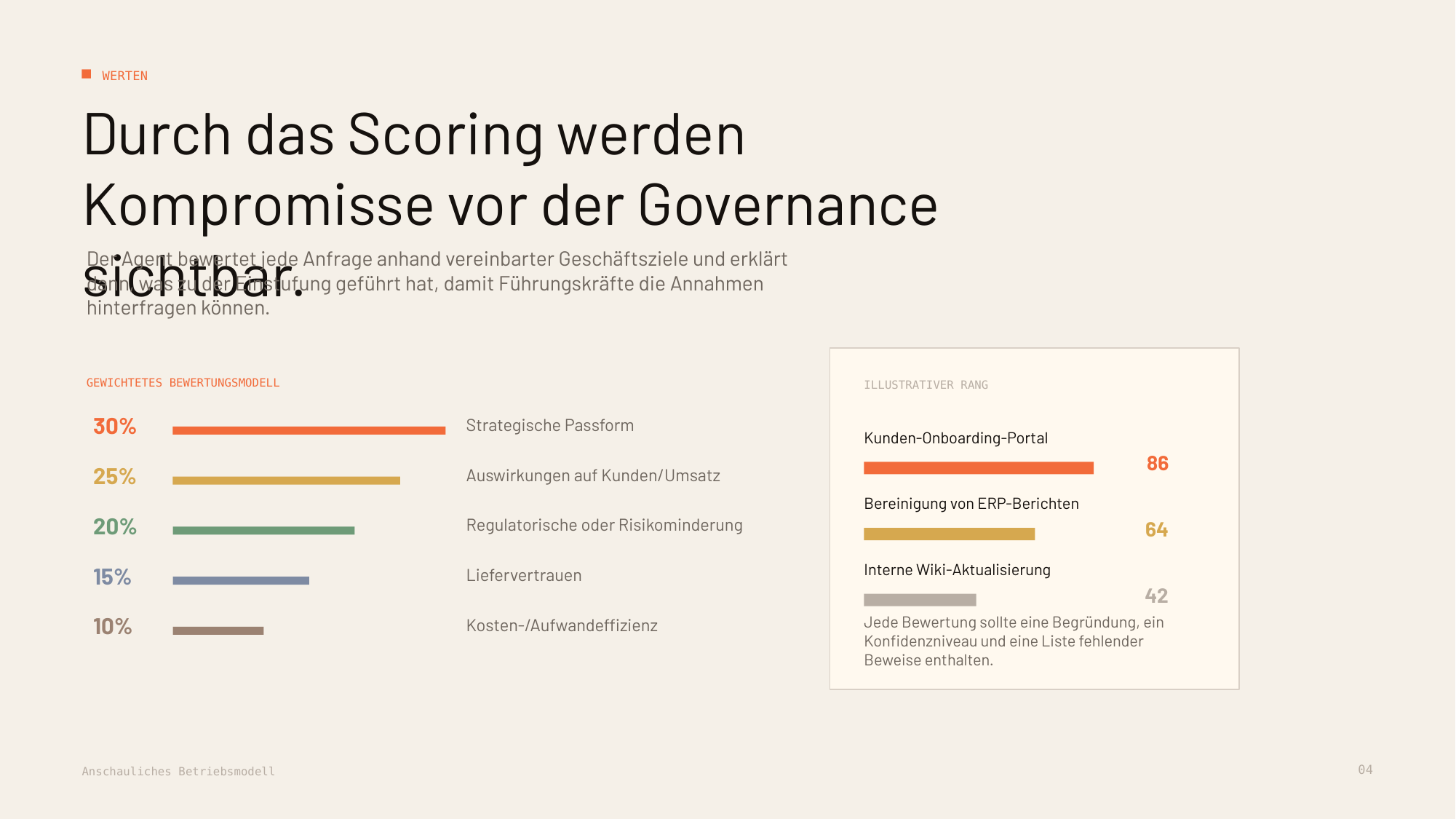

WERTEN

Durch das Scoring werden Kompromisse vor der Governance sichtbar.
Der Agent bewertet jede Anfrage anhand vereinbarter Geschäftsziele und erklärt dann, was zu der Einstufung geführt hat, damit Führungskräfte die Annahmen hinterfragen können.

GEWICHTETES BEWERTUNGSMODELL
ILLUSTRATIVER RANG
30%
Strategische Passform

Kunden-Onboarding-Portal
86
25%

Auswirkungen auf Kunden/Umsatz

Bereinigung von ERP-Berichten
20%
Regulatorische oder Risikominderung
64

Interne Wiki-Aktualisierung
15%
Liefervertrauen

42

10%
Jede Bewertung sollte eine Begründung, ein Konfidenzniveau und eine Liste fehlender Beweise enthalten.
Kosten-/Aufwandeffizienz

04
Anschauliches Betriebsmodell